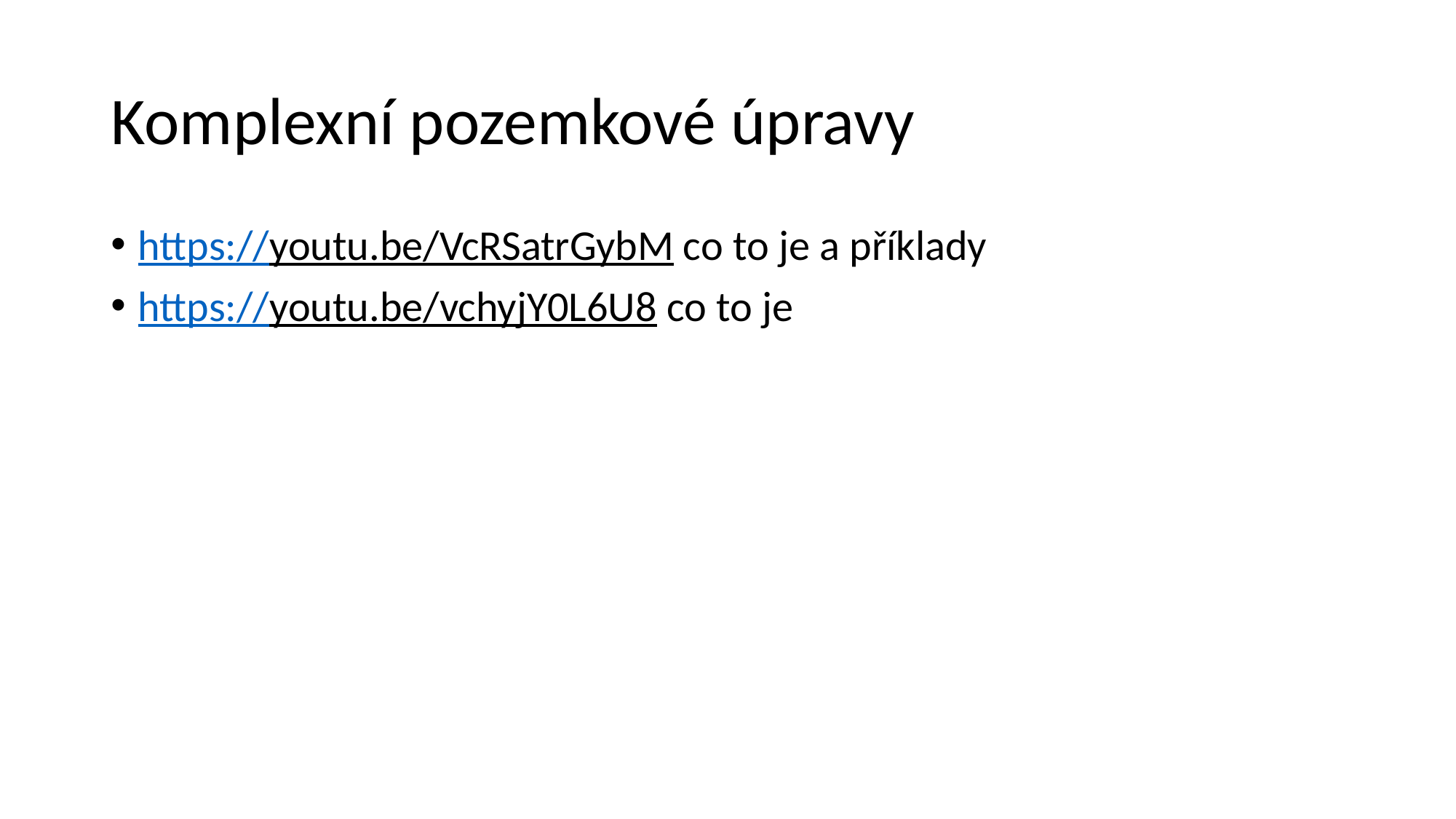

# Komplexní pozemkové úpravy
https://youtu.be/VcRSatrGybM co to je a příklady
https://youtu.be/vchyjY0L6U8 co to je